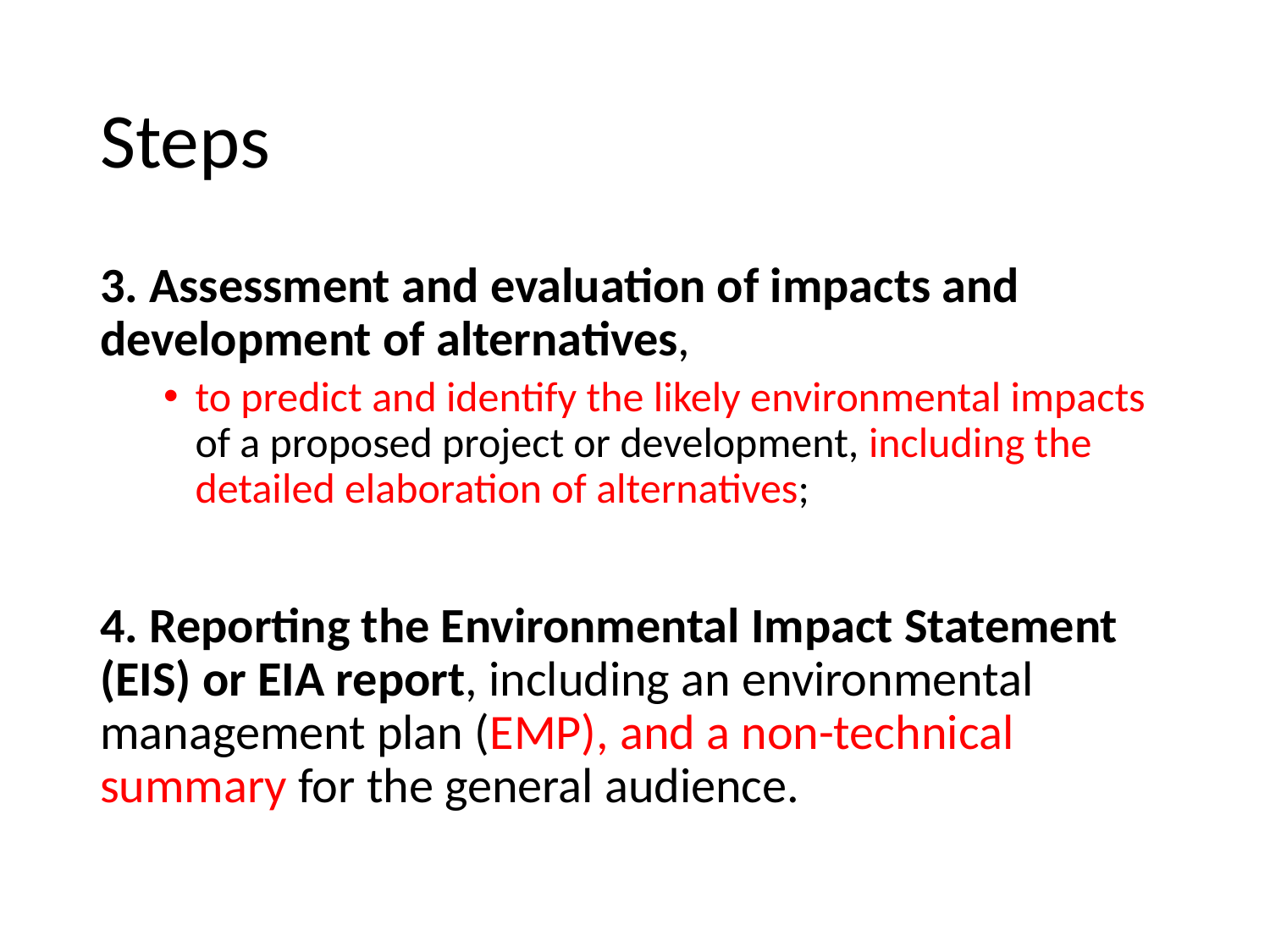

# Steps
3. Assessment and evaluation of impacts and development of alternatives,
to predict and identify the likely environmental impacts of a proposed project or development, including the detailed elaboration of alternatives;

4. Reporting the Environmental Impact Statement (EIS) or EIA report, including an environmental management plan (EMP), and a non-technical summary for the general audience.